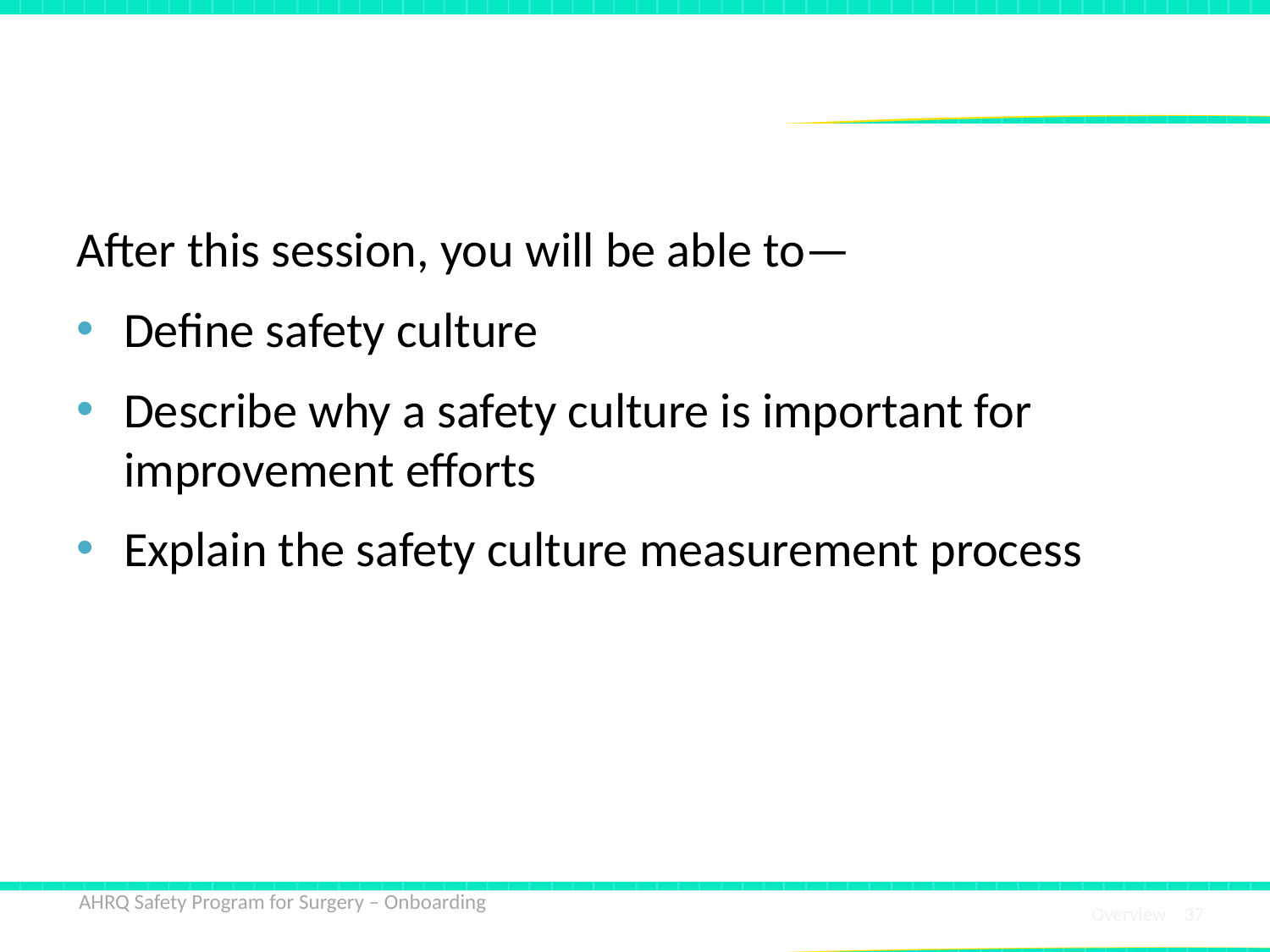

# Learning Objectives

After this session, you will be able to—
Define safety culture
Describe why a safety culture is important for improvement efforts
Explain the safety culture measurement process